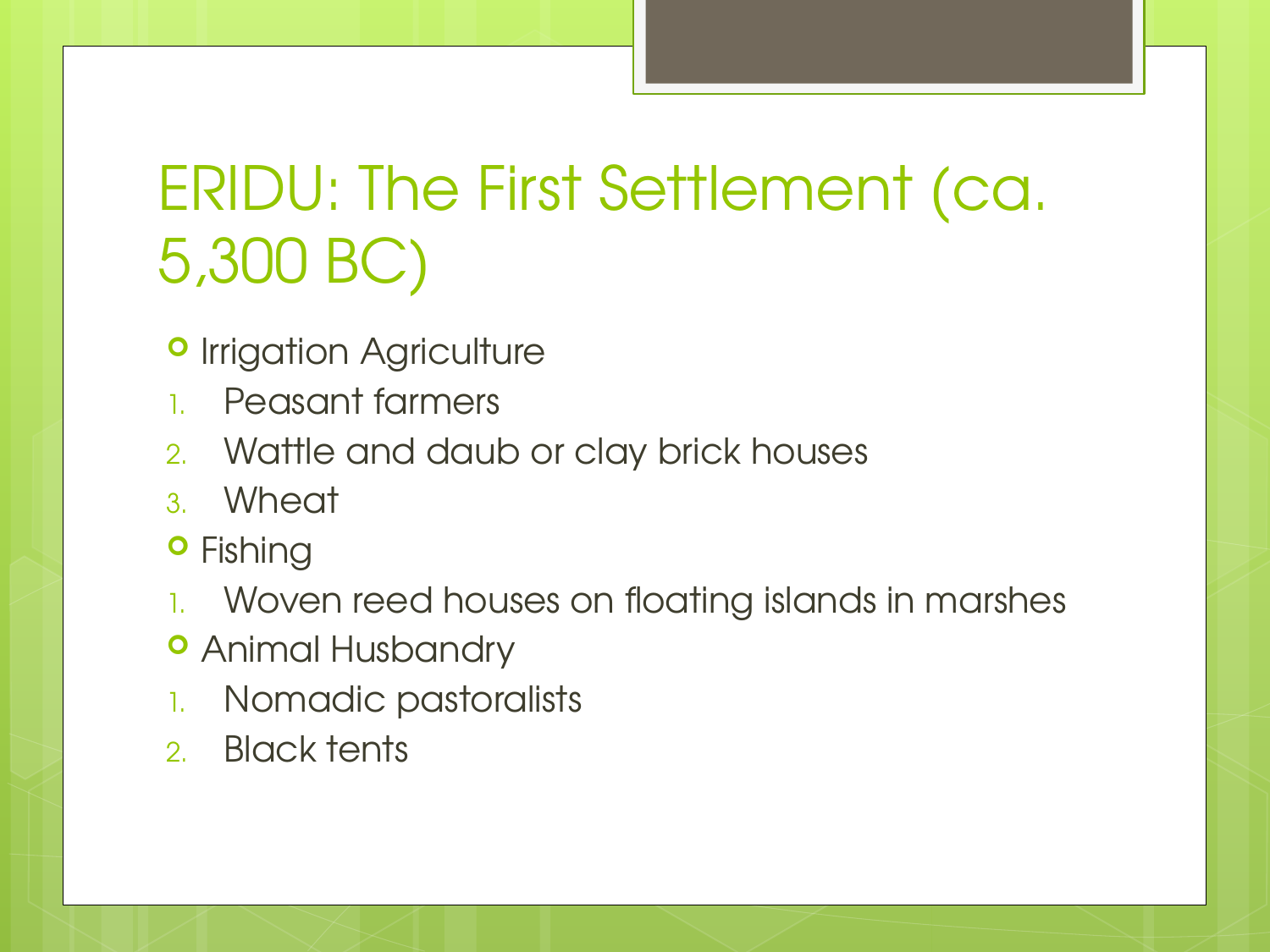

# ERIDU: The First Settlement (ca. 5,300 BC)
Irrigation Agriculture
Peasant farmers
Wattle and daub or clay brick houses
Wheat
Fishing
Woven reed houses on floating islands in marshes
Animal Husbandry
Nomadic pastoralists
Black tents